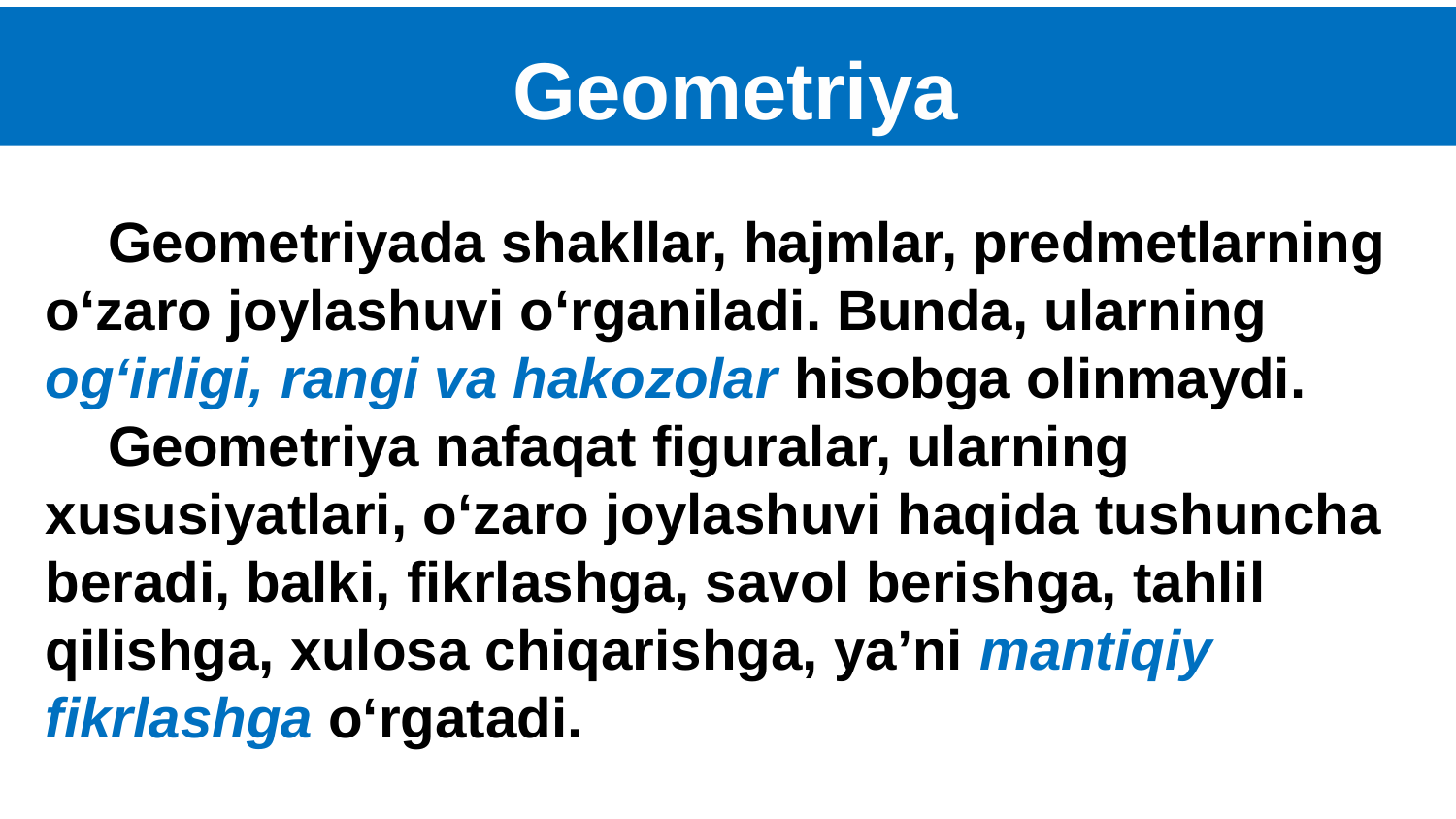

Geometriya
    Geometriyada shakllar, hajmlar, predmetlarning o‘zaro joylashuvi o‘rganiladi. Bunda, ularning og‘irligi, rangi va hakozolar hisobga olinmaydi.
    Geometriya nafaqat figuralar, ularning xususiyatlari, o‘zaro joylashuvi haqida tushuncha beradi, balki, fikrlashga, savol berishga, tahlil qilishga, xulosa chiqarishga, ya’ni mantiqiy fikrlashga o‘rgatadi.